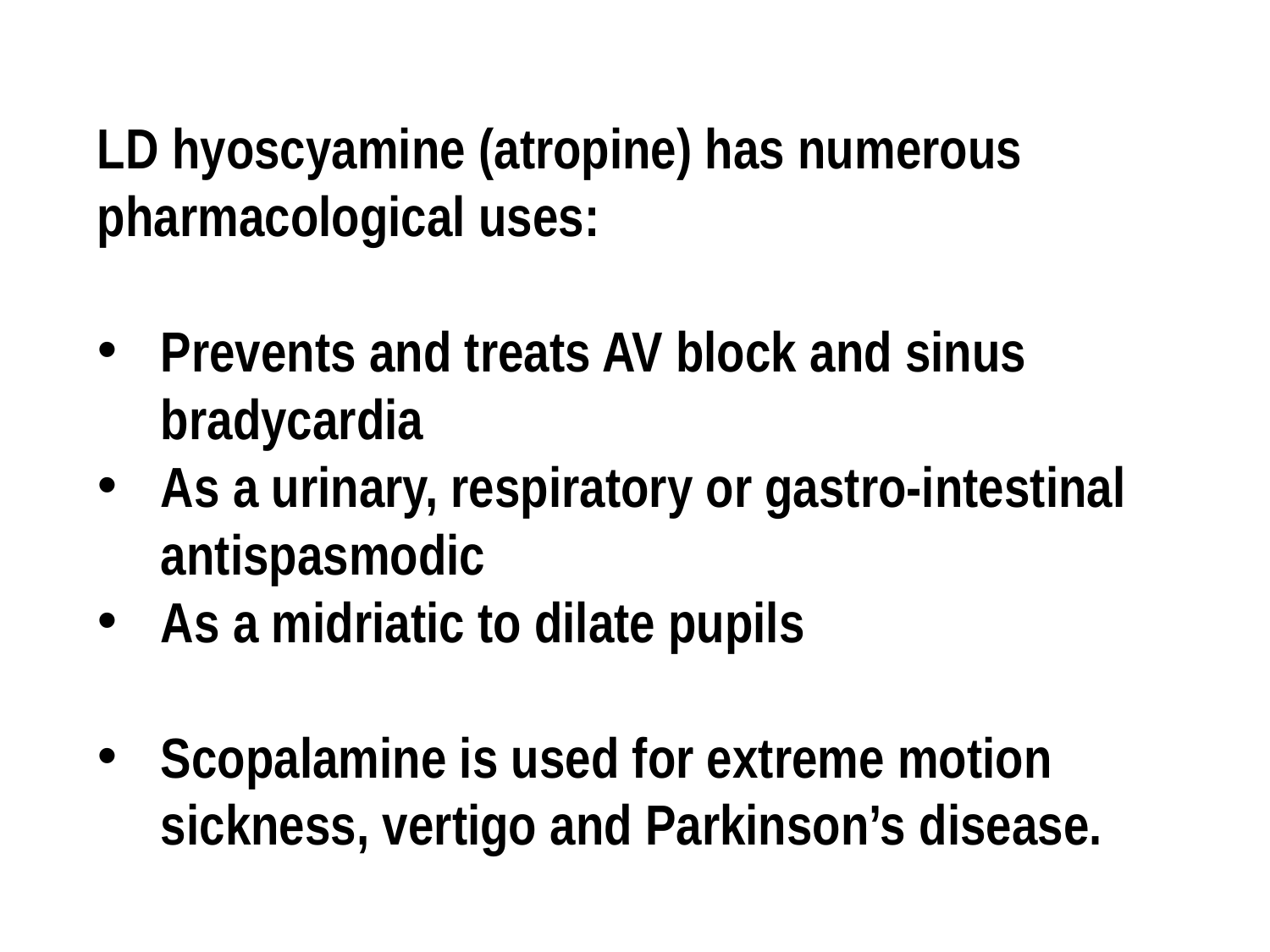

LD hyoscyamine (atropine) has numerous pharmacological uses:

Prevents and treats AV block and sinus bradycardia
As a urinary, respiratory or gastro-intestinal antispasmodic
As a midriatic to dilate pupils

Scopalamine is used for extreme motion sickness, vertigo and Parkinson’s disease.